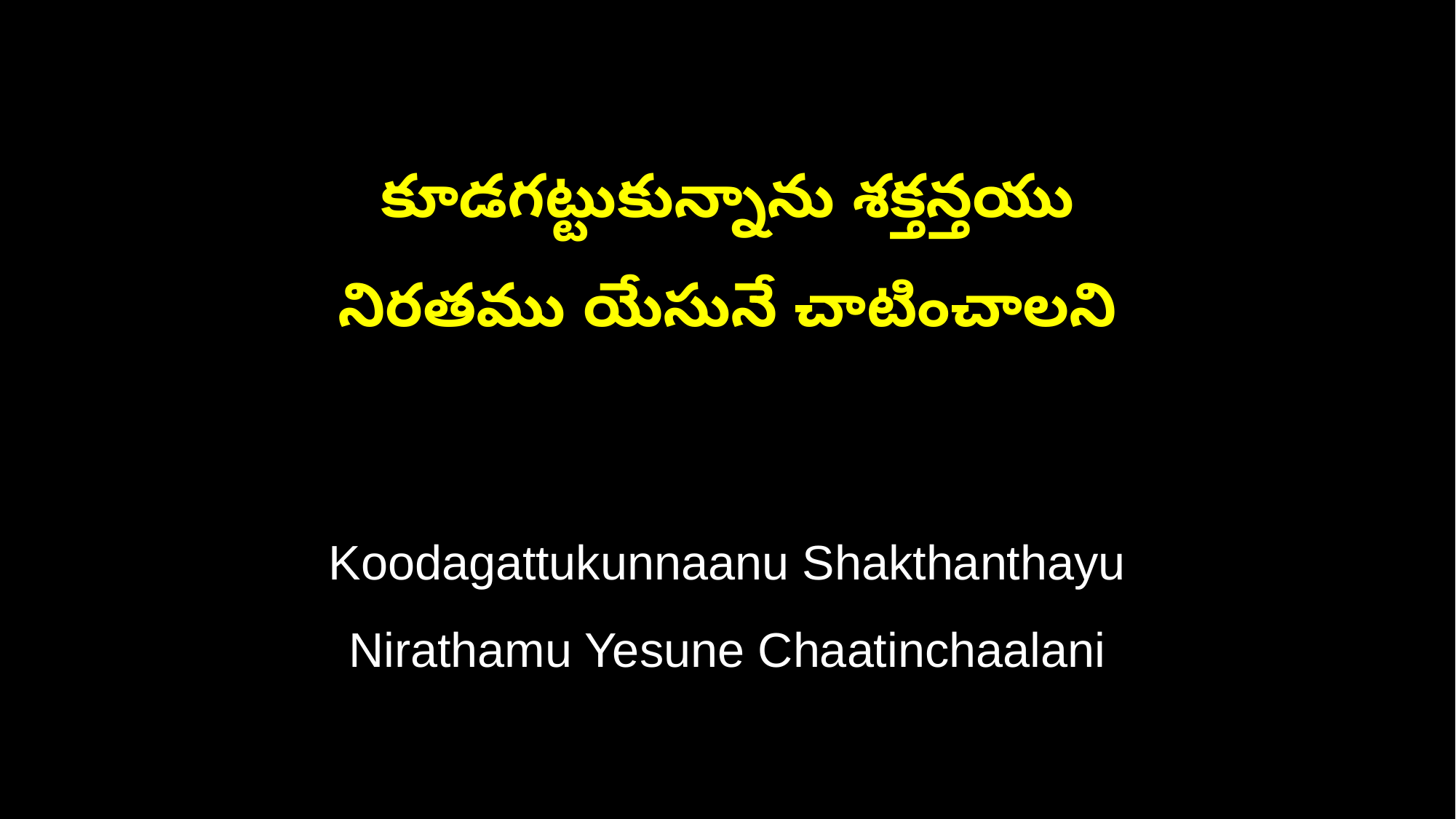

కూడగట్టుకున్నాను శక్తన్తయు
నిరతము యేసునే చాటించాలని
Koodagattukunnaanu Shakthanthayu
Nirathamu Yesune Chaatinchaalani